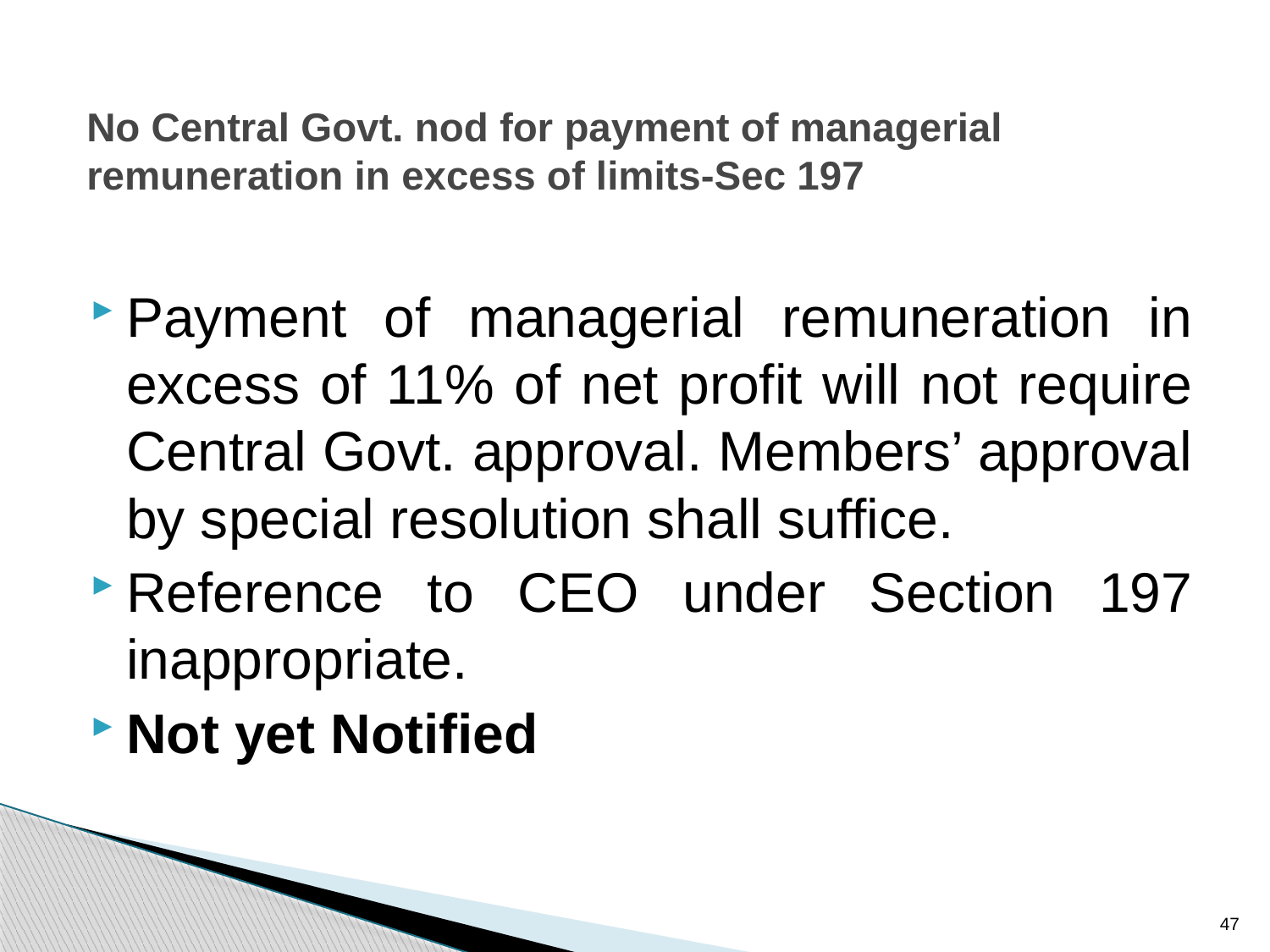

# No Central Govt. nod for payment of managerial remuneration in excess of limits-Sec 197
Payment of managerial remuneration in excess of 11% of net profit will not require Central Govt. approval. Members’ approval by special resolution shall suffice.
Reference to CEO under Section 197 inappropriate.
Not yet Notified
47